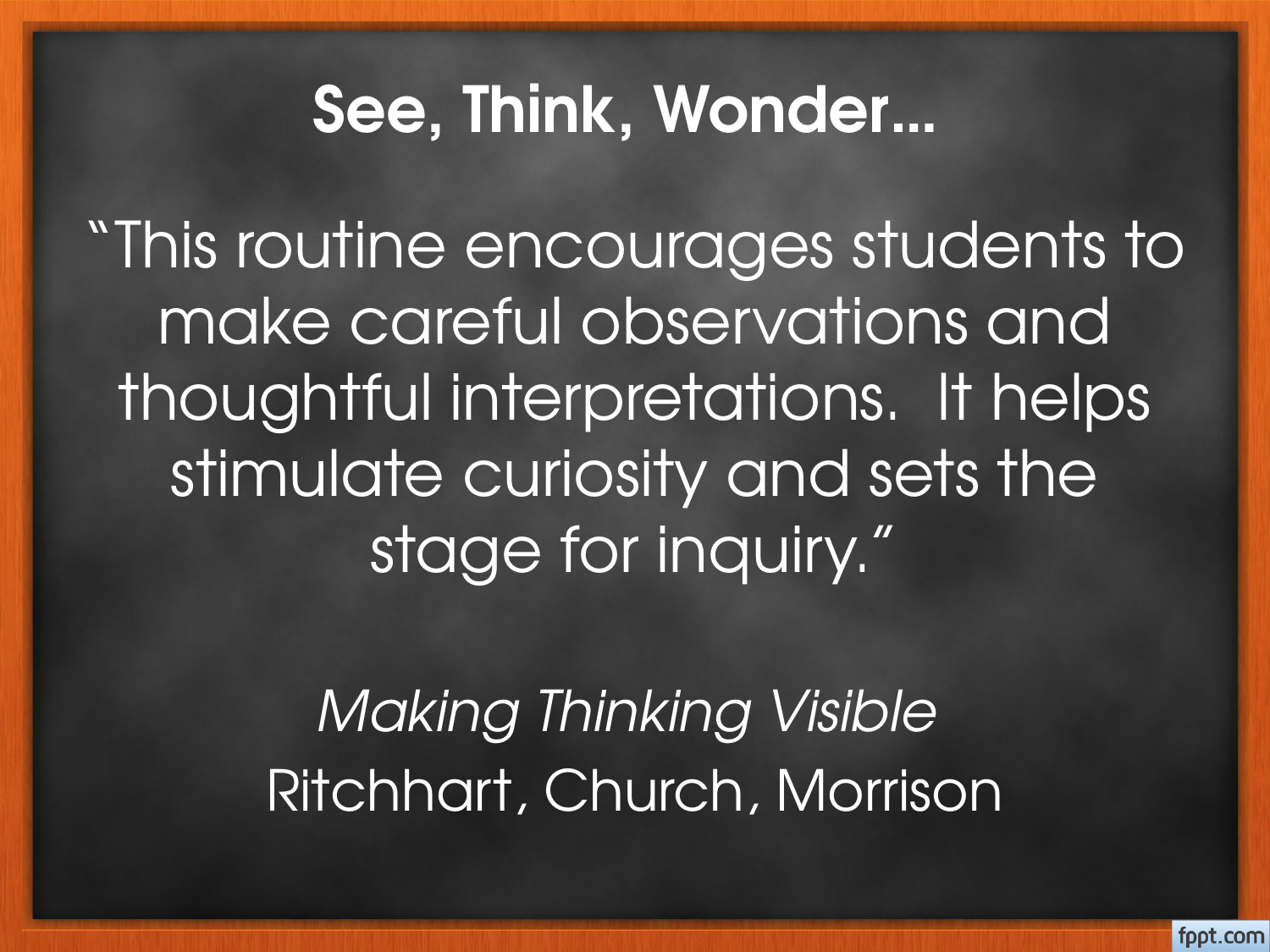

# See, Think, Wonder…
“This routine encourages students to make careful observations and thoughtful interpretations.  It helps stimulate curiosity and sets the stage for inquiry.”

Making Thinking Visible
Ritchhart, Church, Morrison